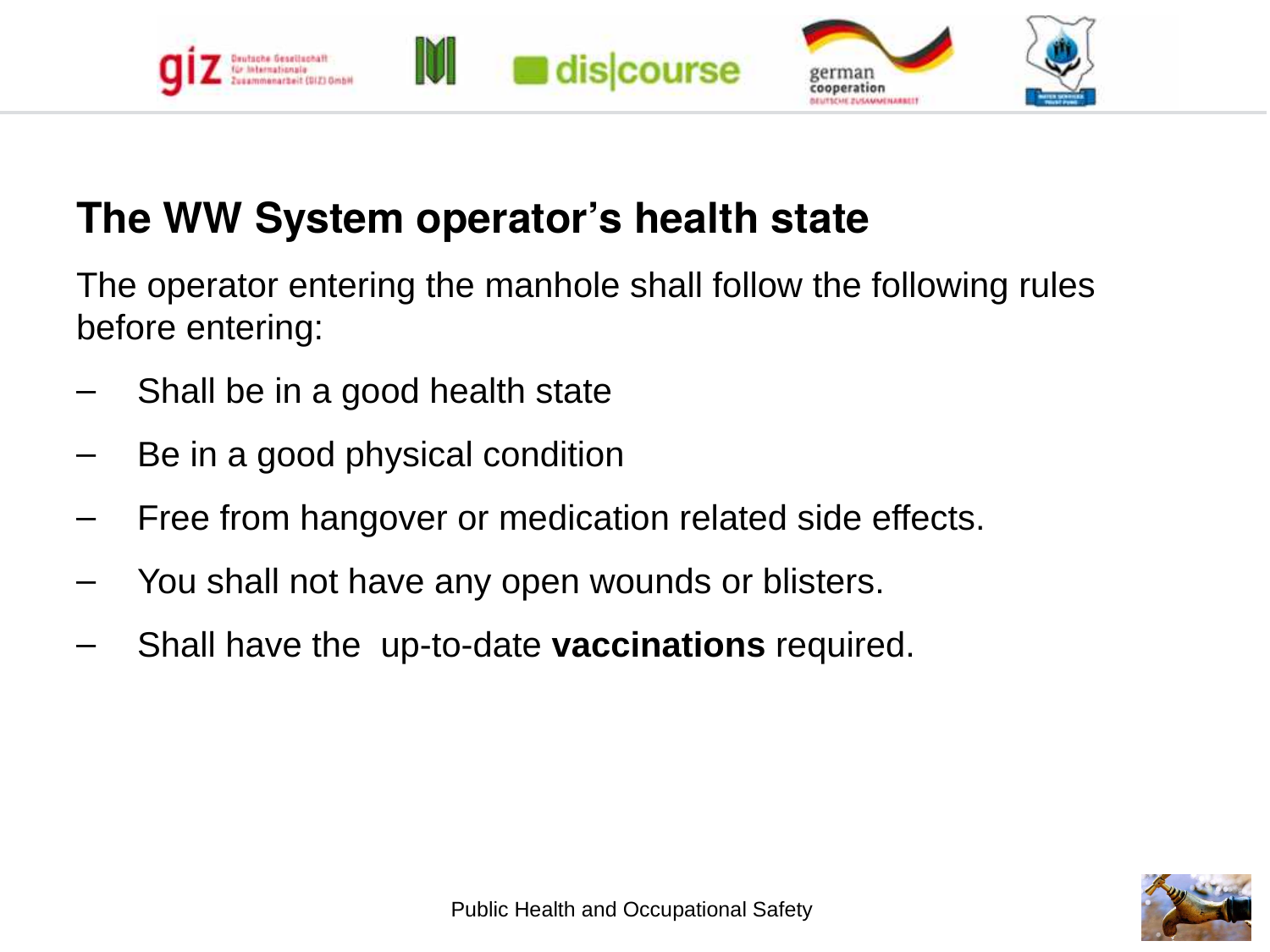

The WW System operator’s health state
The operator entering the manhole shall follow the following rules before entering:
Shall be in a good health state
Be in a good physical condition
Free from hangover or medication related side effects.
You shall not have any open wounds or blisters.
Shall have the  up-to-date vaccinations required.